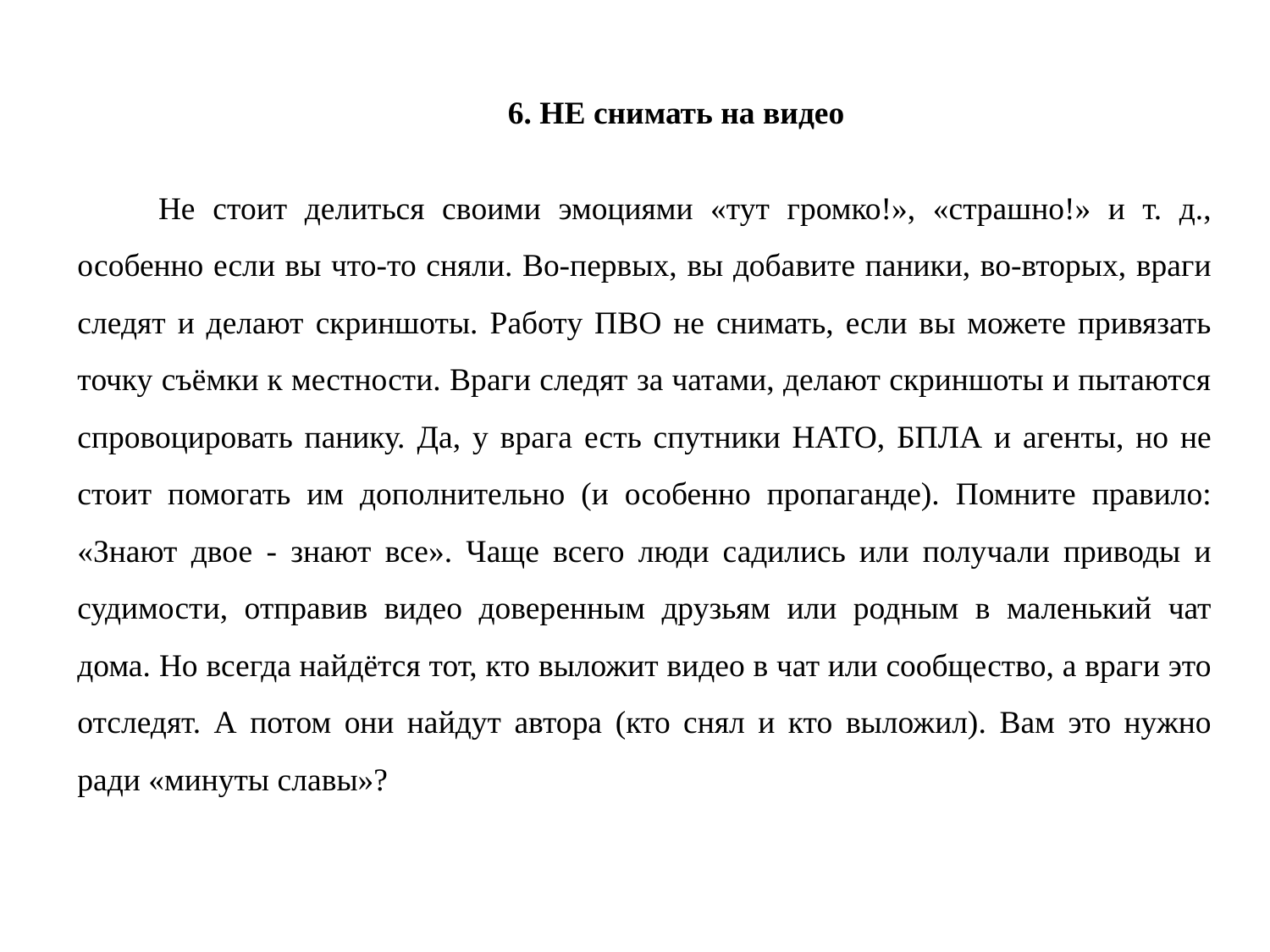

6. НЕ снимать на видео

 Не стоит делиться своими эмоциями «тут громко!», «страшно!» и т. д., особенно если вы что-то сняли. Во-первых, вы добавите паники, во-вторых, враги следят и делают скриншоты. Работу ПВО не снимать, если вы можете привязать точку съёмки к местности. Враги следят за чатами, делают скриншоты и пытаются спровоцировать панику. Да, у врага есть спутники НАТО, БПЛА и агенты, но не стоит помогать им дополнительно (и особенно пропаганде). Помните правило: «Знают двое - знают все». Чаще всего люди садились или получали приводы и судимости, отправив видео доверенным друзьям или родным в маленький чат дома. Но всегда найдётся тот, кто выложит видео в чат или сообщество, а враги это отследят. А потом они найдут автора (кто снял и кто выложил). Вам это нужно ради «минуты славы»?